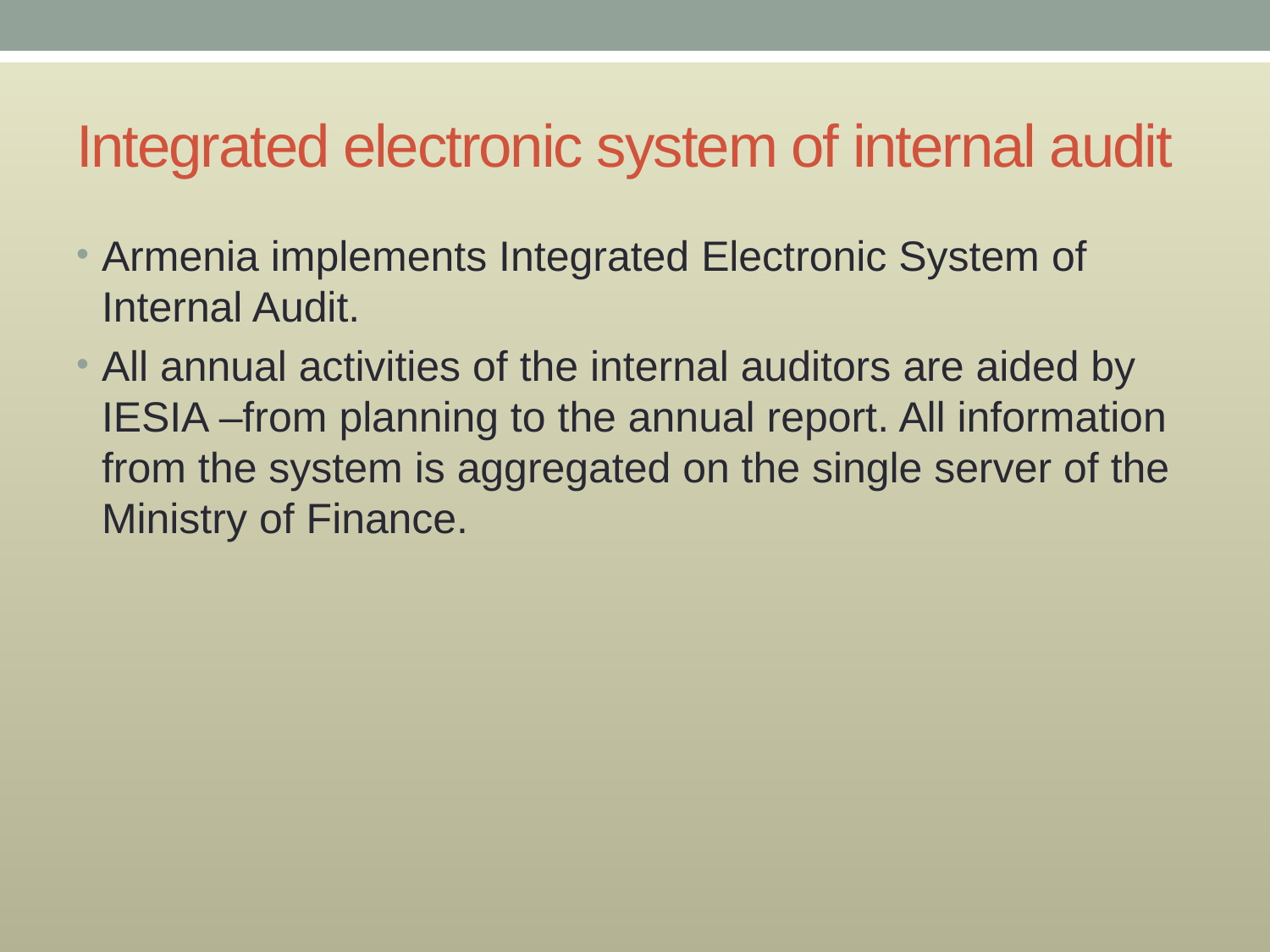

# Integrated electronic system of internal audit
Armenia implements Integrated Electronic System of Internal Audit.
All annual activities of the internal auditors are aided by IESIA –from planning to the annual report. All information from the system is aggregated on the single server of the Ministry of Finance.